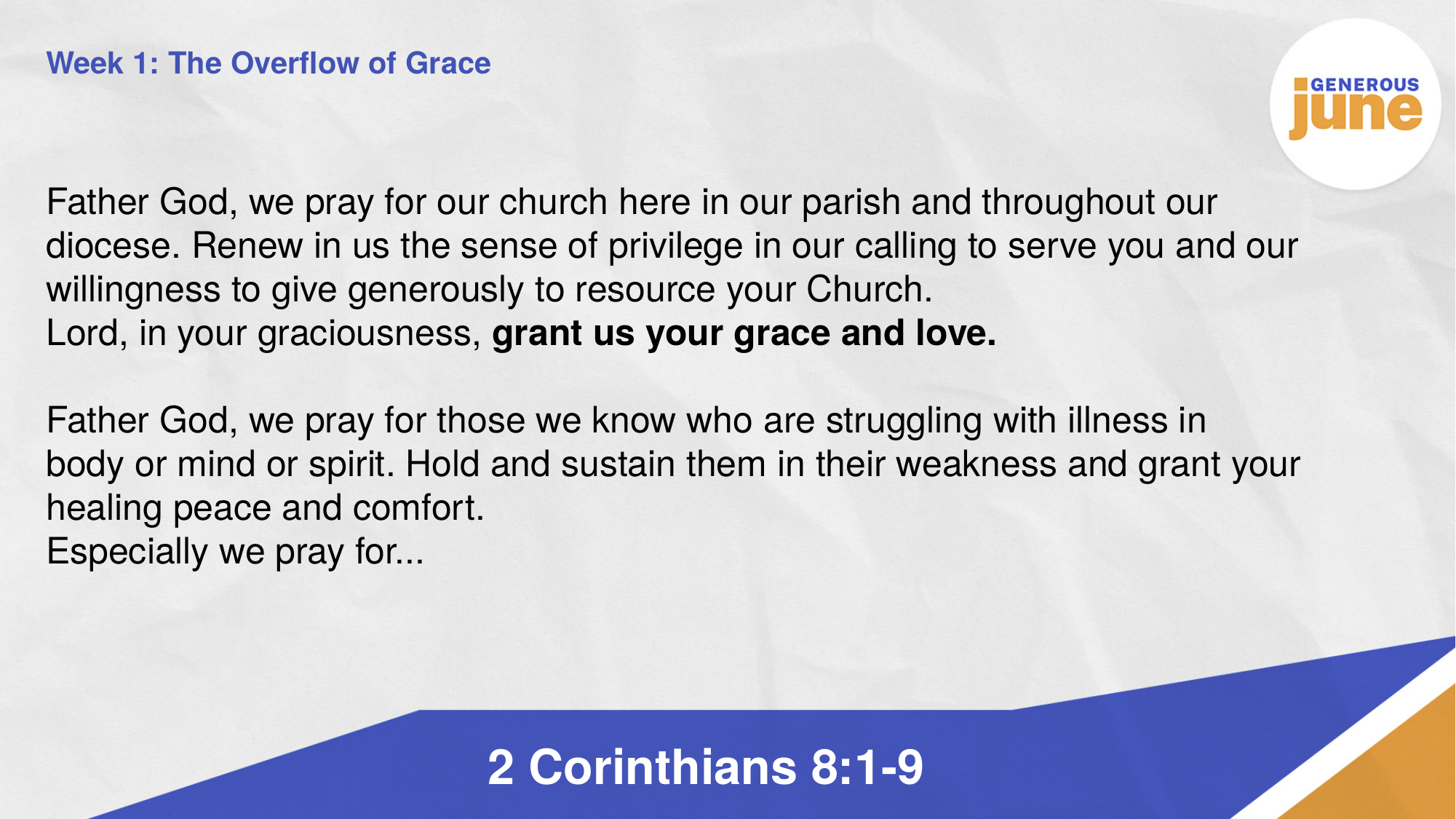

Week 1: The Overflow of Grace
Father God, we pray for our church here in our parish and throughout our diocese. Renew in us the sense of privilege in our calling to serve you and our willingness to give generously to resource your Church.
Lord, in your graciousness, grant us your grace and love.

Father God, we pray for those we know who are struggling with illness in
body or mind or spirit. Hold and sustain them in their weakness and grant your healing peace and comfort.
Especially we pray for...
2 Corinthians 8:1-9